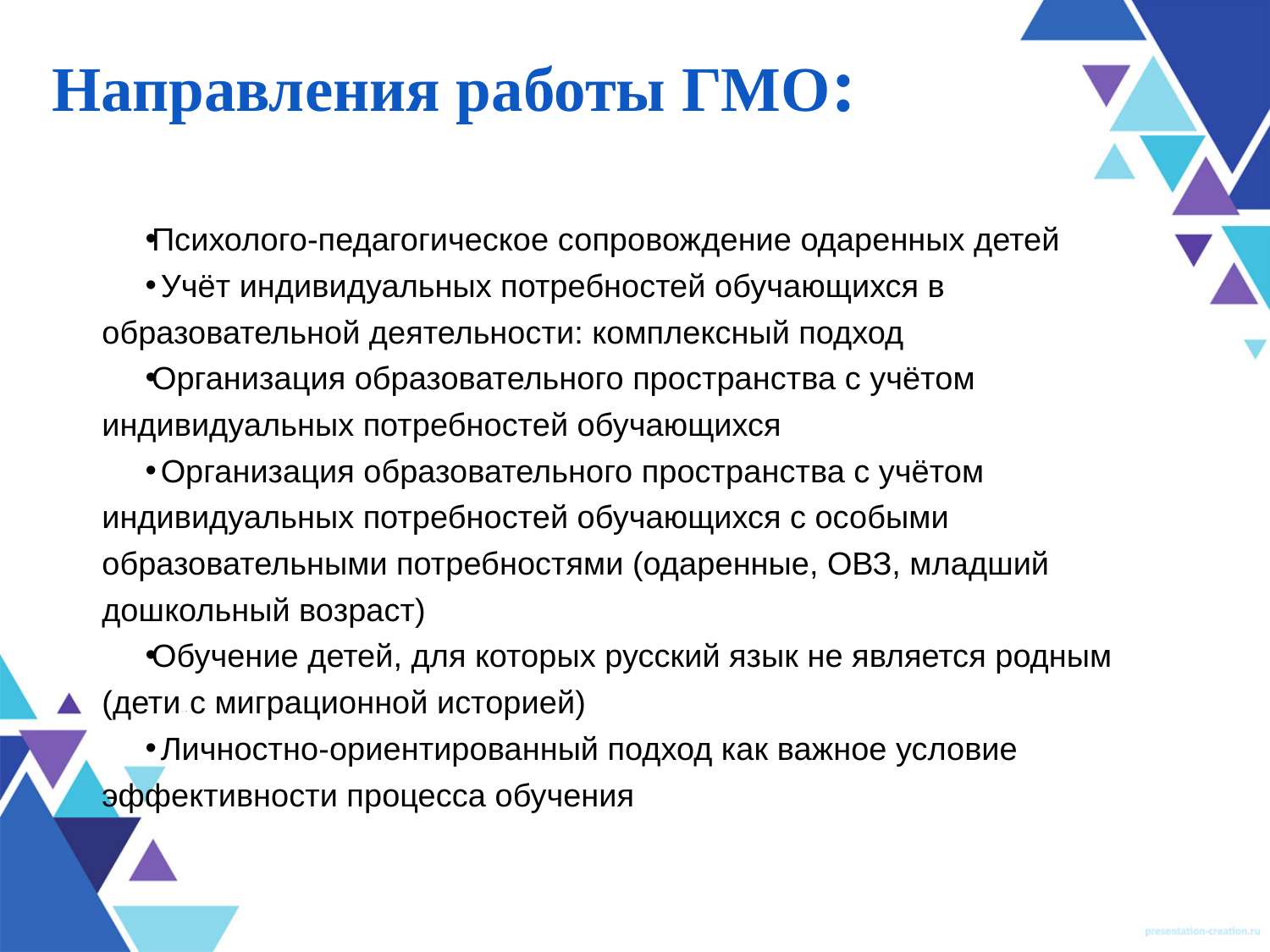

# Направления работы ГМО:

Психолого-педагогическое сопровождение одаренных детей
 Учёт индивидуальных потребностей обучающихся в образовательной деятельности: комплексный подход
Организация образовательного пространства с учётом индивидуальных потребностей обучающихся
 Организация образовательного пространства с учётом индивидуальных потребностей обучающихся с особыми образовательными потребностями (одаренные, ОВЗ, младший дошкольный возраст)
Обучение детей, для которых русский язык не является родным (дети с миграционной историей)
 Личностно-ориентированный подход как важное условие эффективности процесса обучения